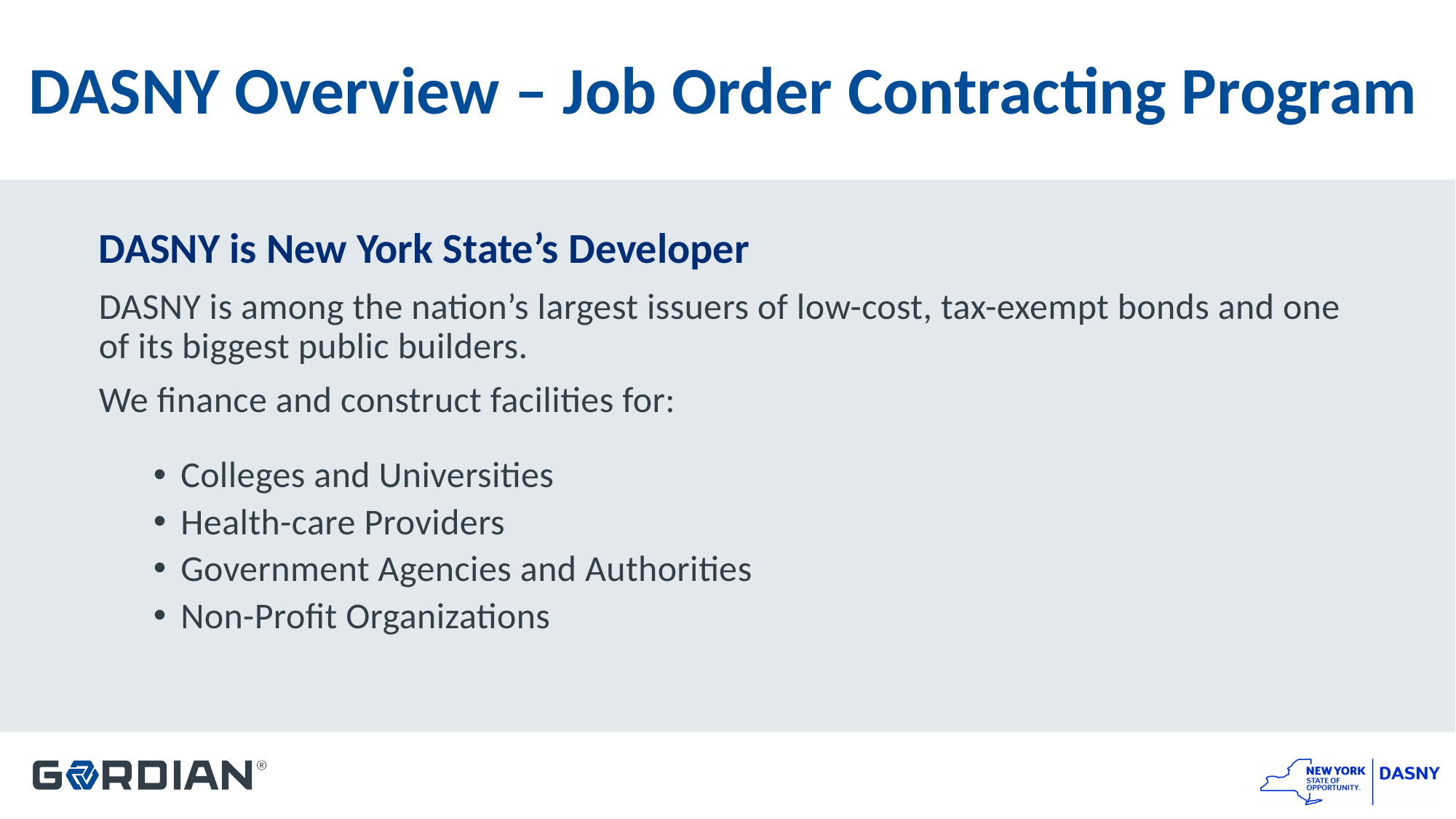

# DASNY Overview – Job Order Contracting Program
DASNY is New York State’s Developer
DASNY is among the nation’s largest issuers of low-cost, tax-exempt bonds and one of its biggest public builders.
We finance and construct facilities for:

Colleges and Universities
Health-care Providers
Government Agencies and Authorities
Non-Profit Organizations